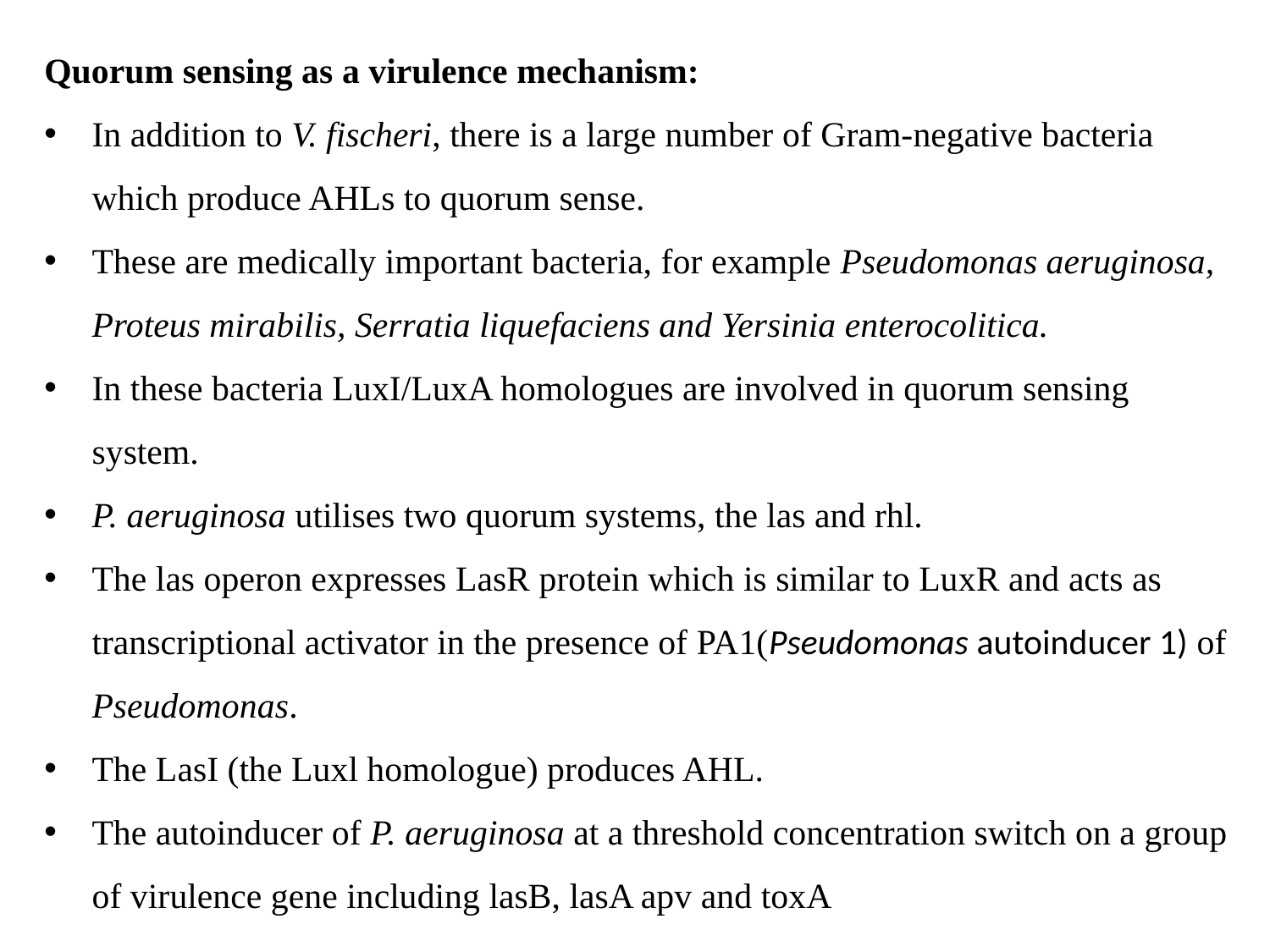

Quorum sensing as a virulence mechanism:
In addition to V. fischeri, there is a large number of Gram-negative bacteria which produce AHLs to quorum sense.
These are medically important bacteria, for example Pseudomonas aeruginosa, Proteus mirabilis, Serratia liquefaciens and Yersinia enterocolitica.
In these bacteria LuxI/LuxA homologues are involved in quorum sensing system.
P. aeruginosa utilises two quorum systems, the las and rhl.
The las operon expresses LasR protein which is similar to LuxR and acts as transcriptional activator in the presence of PA1(Pseudomonas autoinducer 1) of Pseudomonas.
The LasI (the Luxl homologue) produces AHL.
The autoinducer of P. aeruginosa at a threshold concentration switch on a group of virulence gene including lasB, lasA apv and toxA